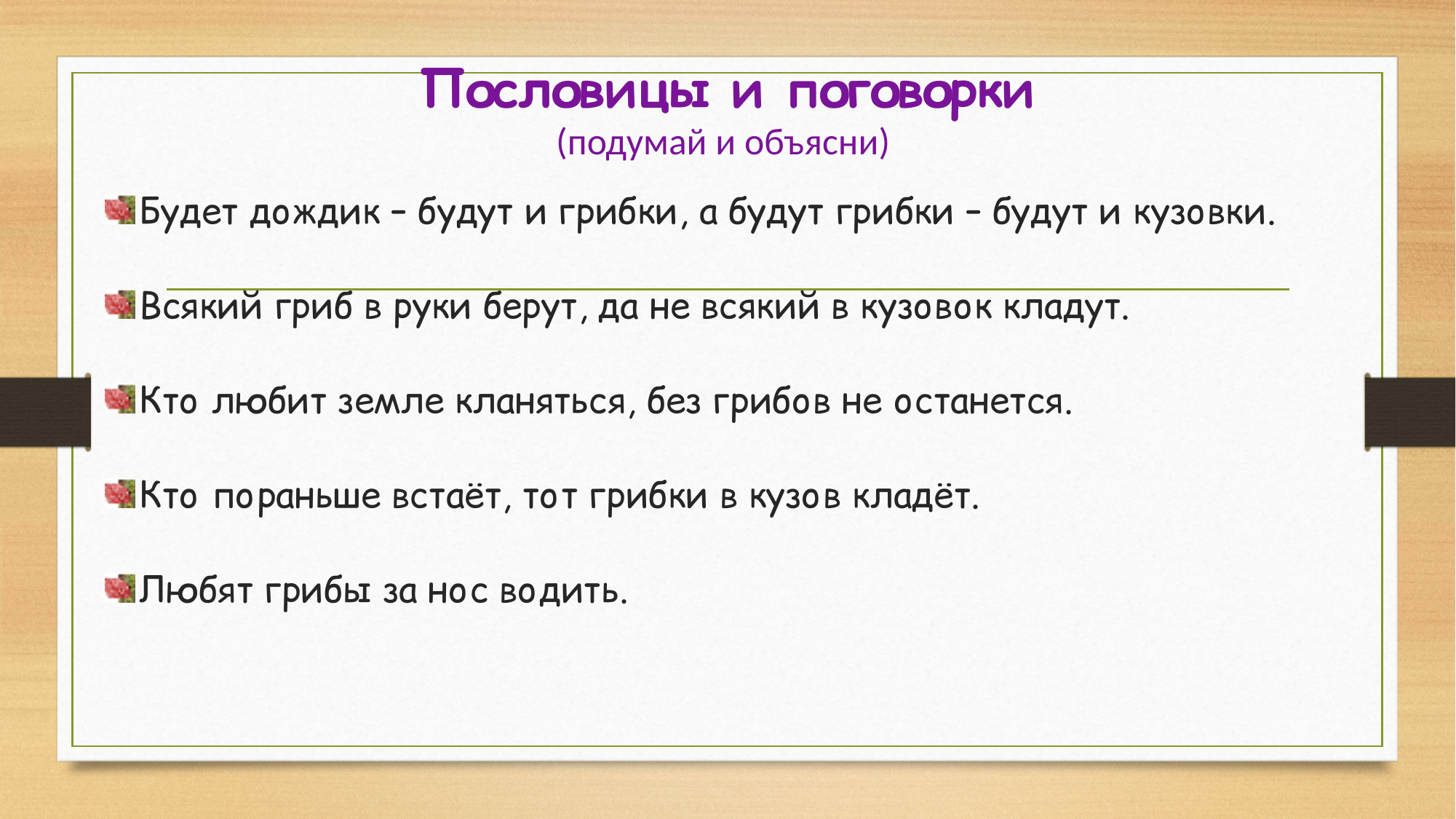

# Пословицы и поговорки (подумай и объясни)
Будет дождик – будут и грибки, а будут грибки – будут и кузовки.

Всякий гриб в руки берут, да не всякий в кузовок кладут.

Кто любит земле кланяться, без грибов не останется.

Кто пораньше встаёт, тот грибки в кузов кладёт.

Любят грибы за нос водить.